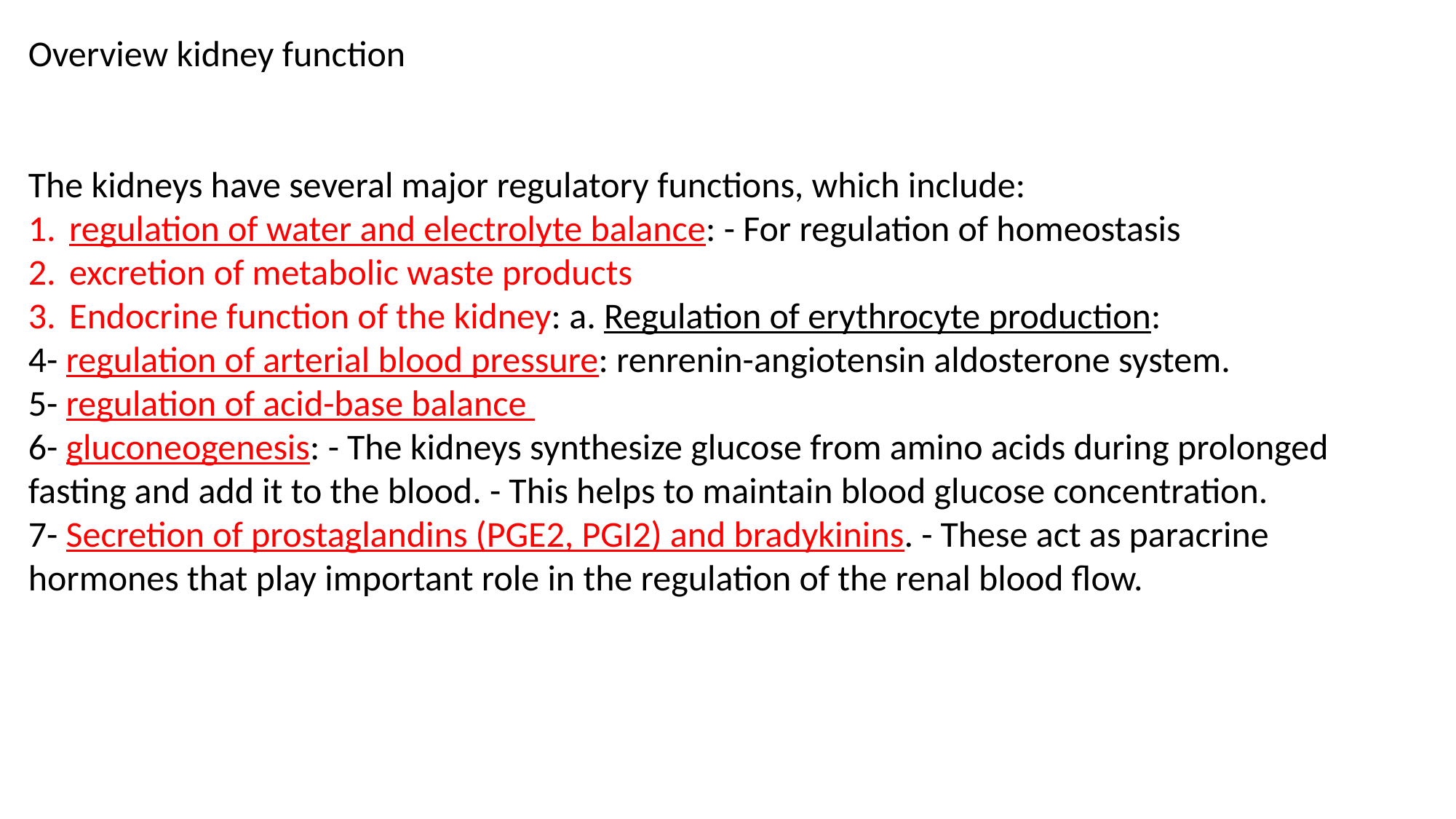

Overview kidney function

The kidneys have several major regulatory functions, which include:
regulation of water and electrolyte balance: - For regulation of homeostasis
excretion of metabolic waste products
Endocrine function of the kidney: a. Regulation of erythrocyte production:
4- regulation of arterial blood pressure: renrenin-angiotensin aldosterone system.
5- regulation of acid-base balance
6- gluconeogenesis: - The kidneys synthesize glucose from amino acids during prolonged fasting and add it to the blood. - This helps to maintain blood glucose concentration.
7- Secretion of prostaglandins (PGE2, PGI2) and bradykinins. - These act as paracrine hormones that play important role in the regulation of the renal blood flow.